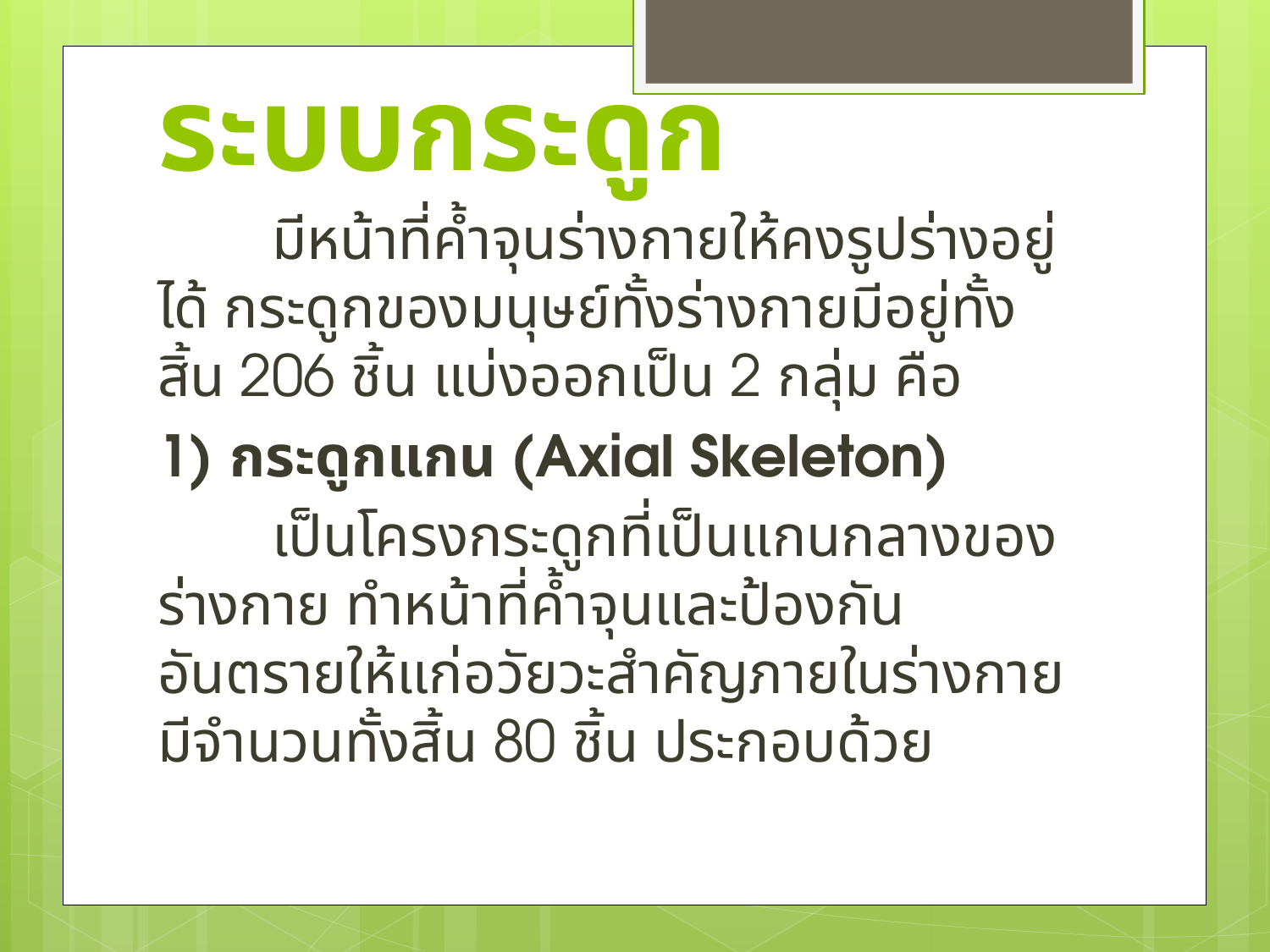

# ระบบกระดูก
	มีหน้าที่ค้ำจุนร่างกายให้คงรูปร่างอยู่ได้ กระดูกของมนุษย์ทั้งร่างกายมีอยู่ทั้งสิ้น 206 ชิ้น แบ่งออกเป็น 2 กลุ่ม คือ
1) กระดูกแกน (Axial Skeleton)
	เป็นโครงกระดูกที่เป็นแกนกลางของร่างกาย ทำหน้าที่ค้ำจุนและป้องกันอันตรายให้แก่อวัยวะสำคัญภายในร่างกาย มีจำนวนทั้งสิ้น 80 ชิ้น ประกอบด้วย